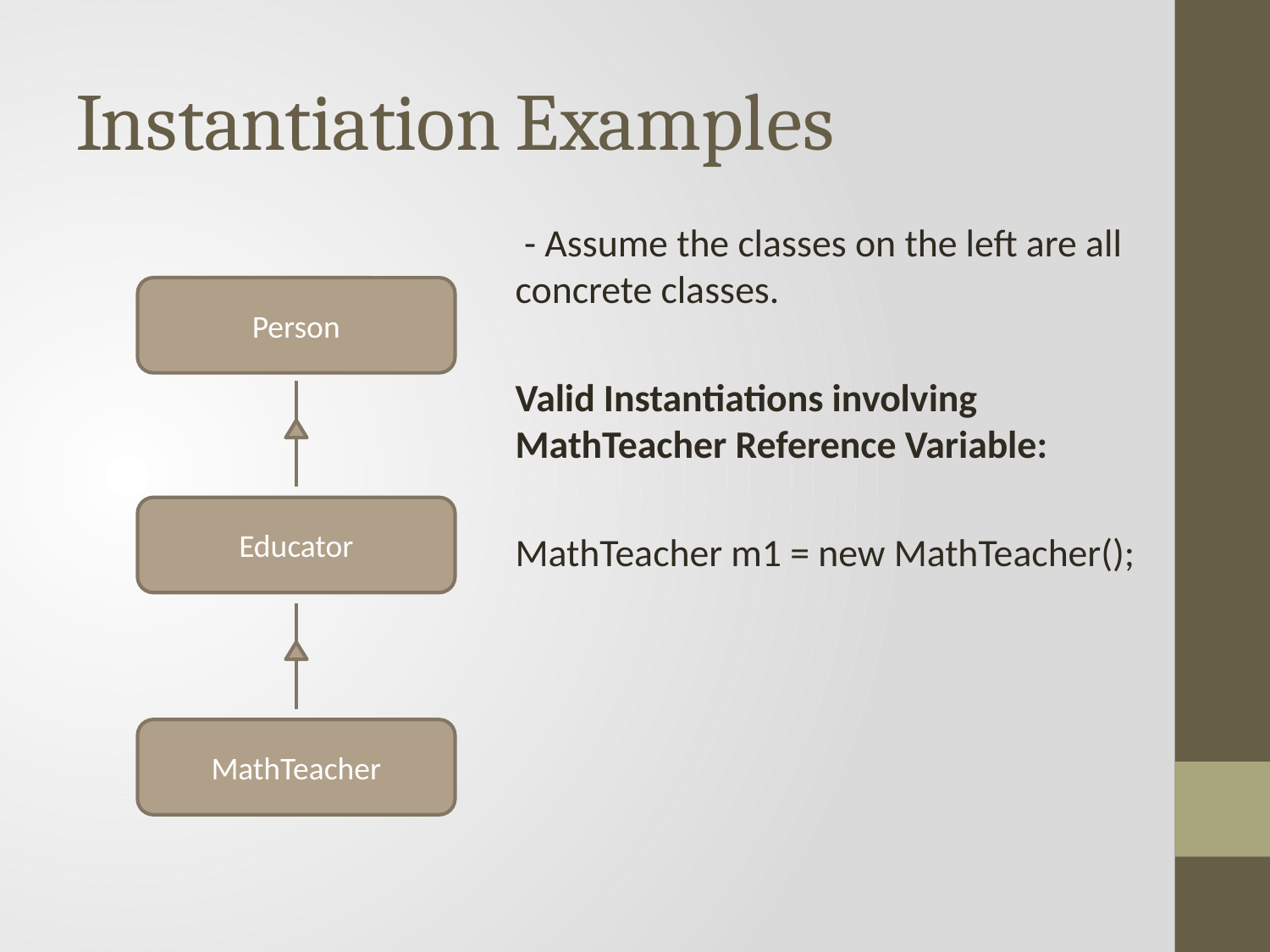

# Instantiation Examples
 - Assume the classes on the left are all concrete classes.

Valid Instantiations involving MathTeacher Reference Variable:

MathTeacher m1 = new MathTeacher();

Person

Educator

MathTeacher